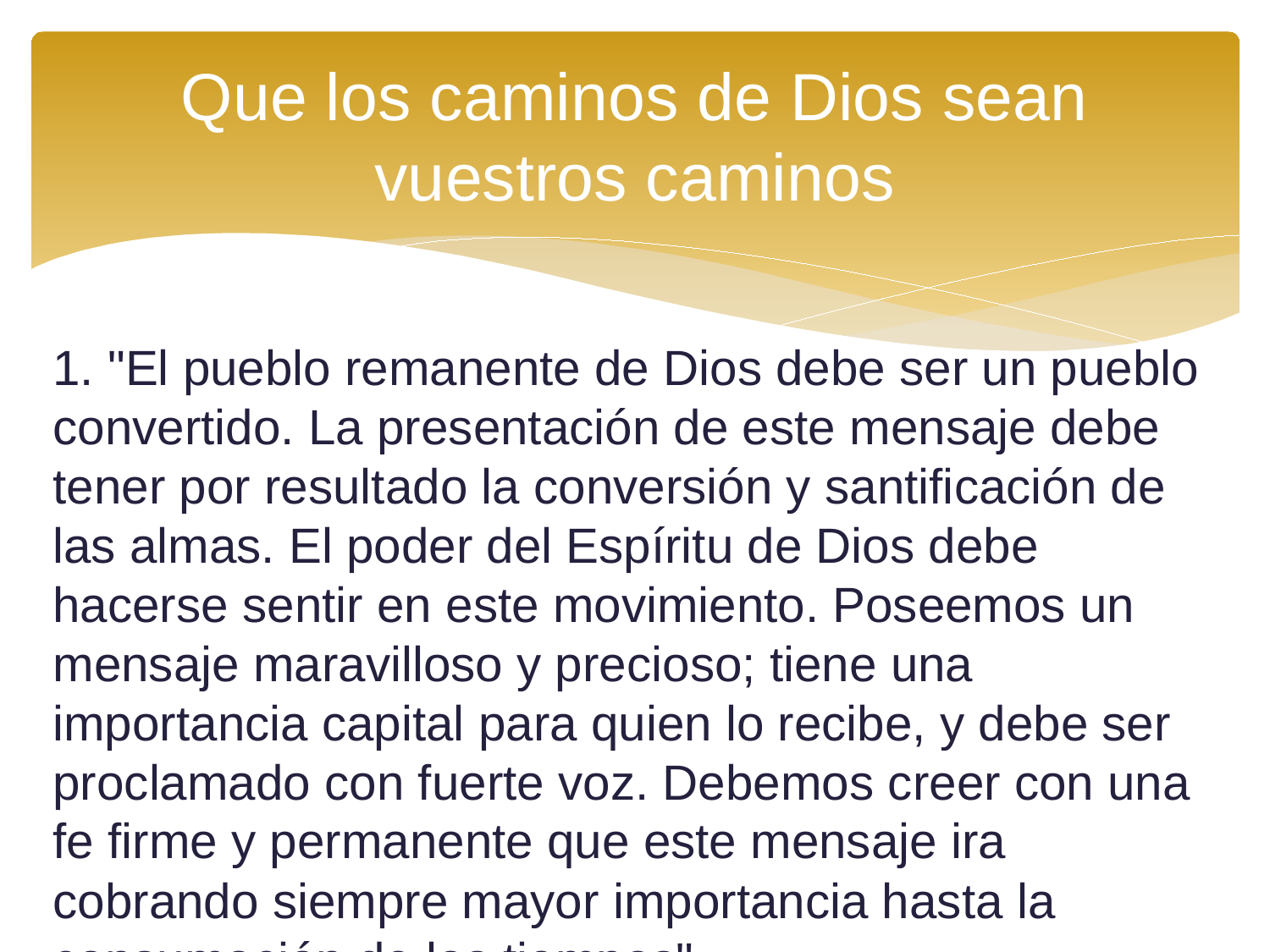

# Que los caminos de Dios sean vuestros caminos
1. "El pueblo remanente de Dios debe ser un pueblo convertido. La presentación de este mensaje debe tener por resultado la conversión y santificación de las almas. El poder del Espíritu de Dios debe hacerse sentir en este movimiento. Poseemos un mensaje maravilloso y precioso; tiene una importancia capital para quien lo recibe, y debe ser proclamado con fuerte voz. Debemos creer con una fe firme y permanente que este mensaje ira cobrando siempre mayor importancia hasta la consumación de los tiempos" (Joyas de los Testimonios, tomo 3, pag. 355)